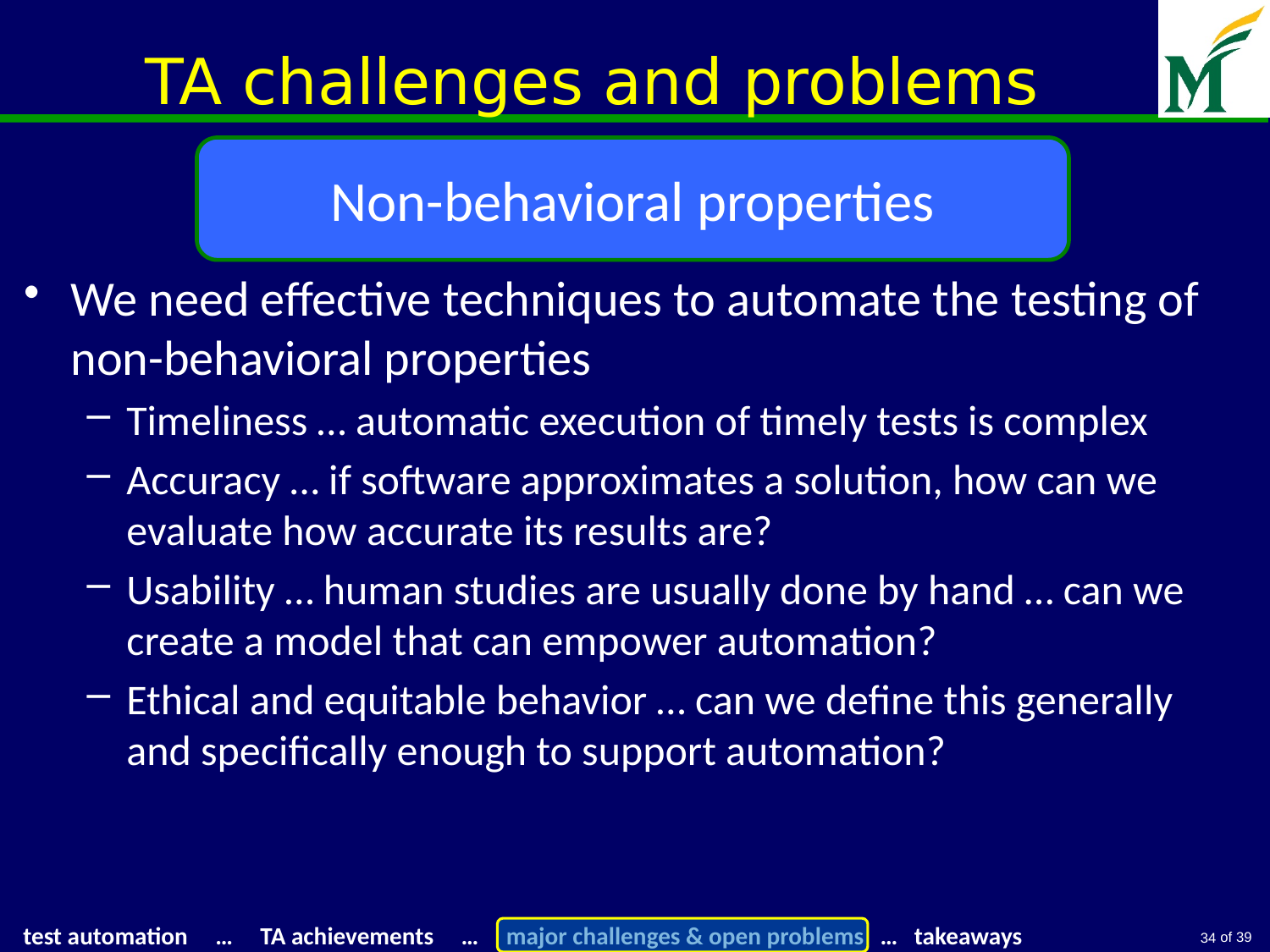

# TA challenges and problems
Non-behavioral properties
We need effective techniques to automate the testing of non-behavioral properties
Timeliness … automatic execution of timely tests is complex
Accuracy … if software approximates a solution, how can we evaluate how accurate its results are?
Usability … human studies are usually done by hand … can we create a model that can empower automation?
Ethical and equitable behavior … can we define this generally and specifically enough to support automation?
34